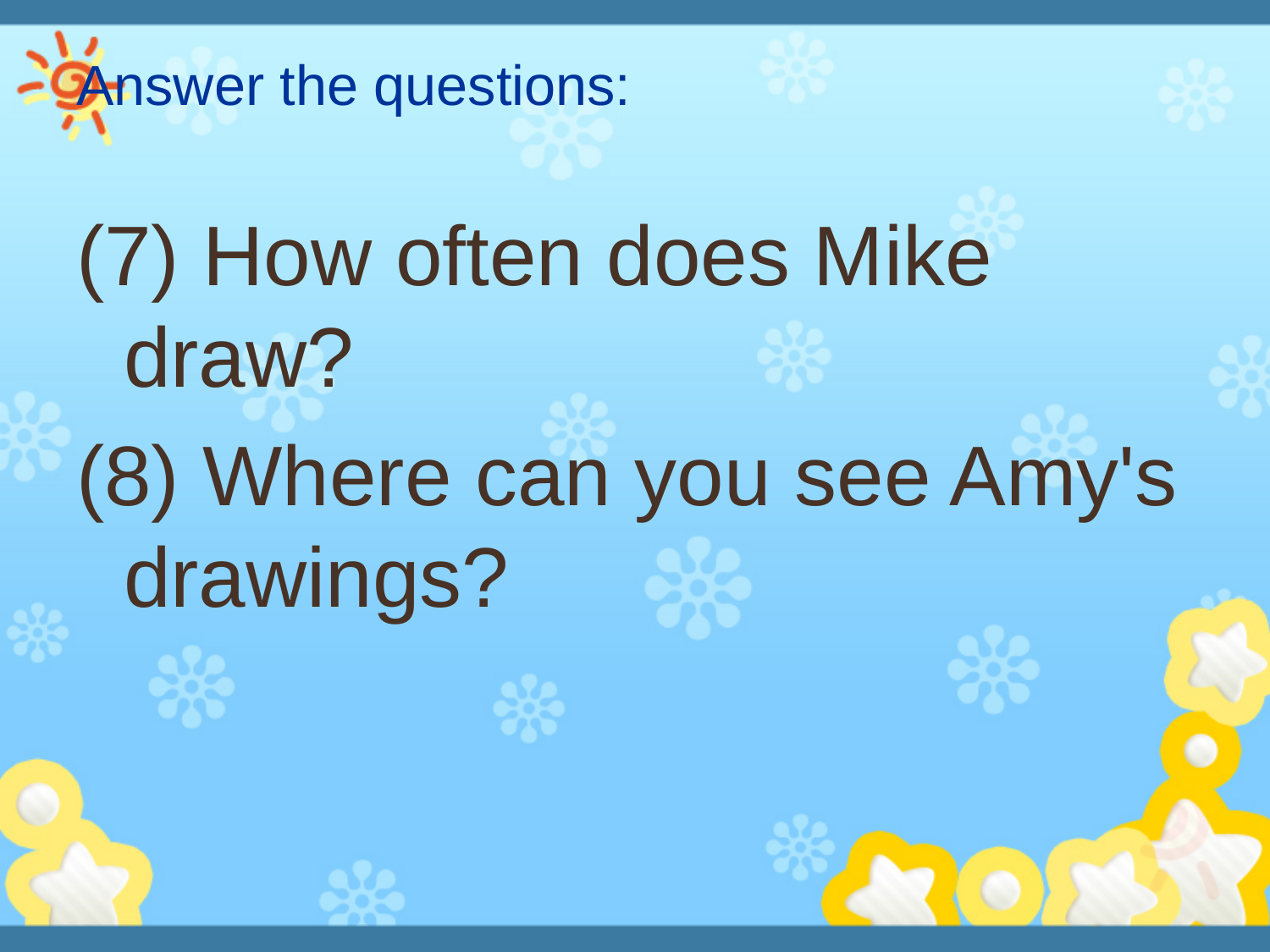

# Answer the questions:
(7) How often does Mike draw?
(8) Where can you see Amy's drawings?